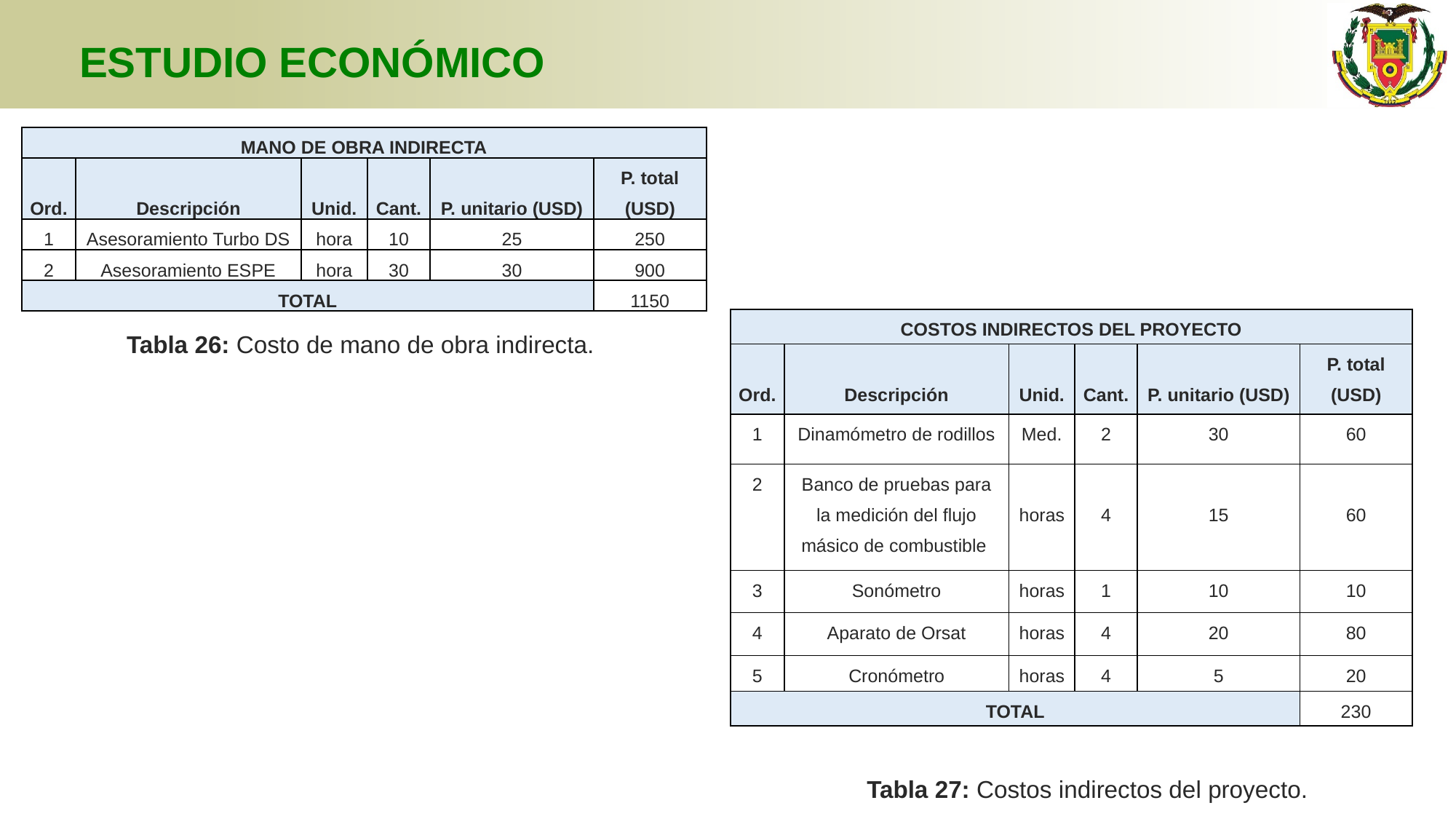

# ESTUDIO ECONÓMICO
| MANO DE OBRA INDIRECTA |  |  |  |  |  |
| --- | --- | --- | --- | --- | --- |
| Ord. | Descripción | Unid. | Cant. | P. unitario (USD) | P. total (USD) |
| 1 | Asesoramiento Turbo DS | hora | 10 | 25 | 250 |
| 2 | Asesoramiento ESPE | hora | 30 | 30 | 900 |
| TOTAL |  |  |  |  | 1150 |
| COSTOS INDIRECTOS DEL PROYECTO |  |  |  |  |  |
| --- | --- | --- | --- | --- | --- |
| Ord. | Descripción | Unid. | Cant. | P. unitario (USD) | P. total (USD) |
| 1 | Dinamómetro de rodillos | Med. | 2 | 30 | 60 |
| 2 | Banco de pruebas para la medición del flujo másico de combustible | horas | 4 | 15 | 60 |
| 3 | Sonómetro | horas | 1 | 10 | 10 |
| 4 | Aparato de Orsat | horas | 4 | 20 | 80 |
| 5 | Cronómetro | horas | 4 | 5 | 20 |
| TOTAL |  |  |  |  | 230 |
Tabla 26: Costo de mano de obra indirecta.
Tabla 27: Costos indirectos del proyecto.